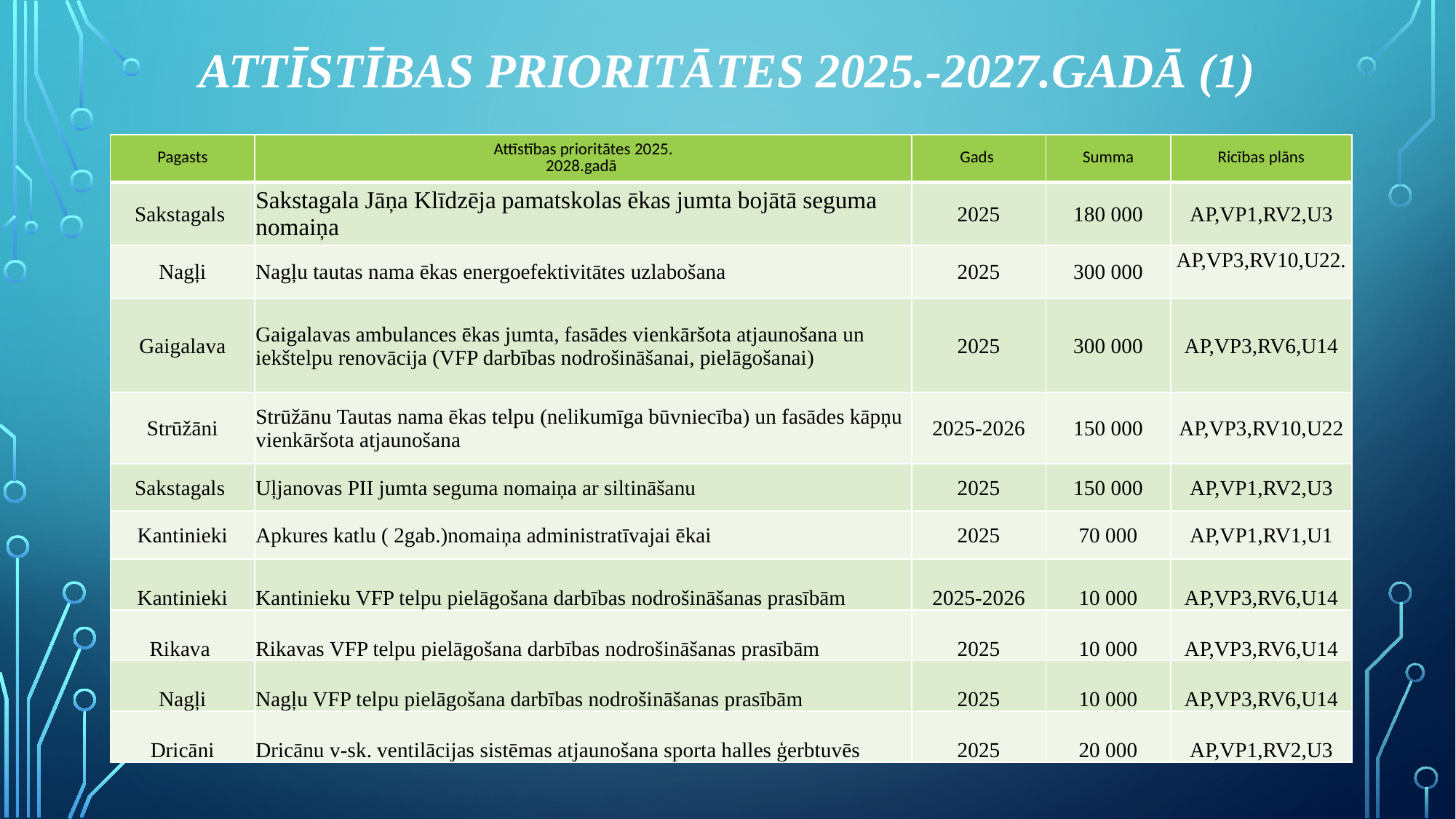

# Attīstības prioritātes 2025.-2027.gadā (1)
| Pagasts | Attīstības prioritātes 2025. 2028.gadā | Gads | Summa | Ricības plāns |
| --- | --- | --- | --- | --- |
| Sakstagals | Sakstagala Jāņa Klīdzēja pamatskolas ēkas jumta bojātā seguma nomaiņa | 2025 | 180 000 | AP,VP1,RV2,U3 |
| Nagļi | Nagļu tautas nama ēkas energoefektivitātes uzlabošana | 2025 | 300 000 | AP,VP3,RV10,U22. |
| Gaigalava | Gaigalavas ambulances ēkas jumta, fasādes vienkāršota atjaunošana un iekštelpu renovācija (VFP darbības nodrošināšanai, pielāgošanai) | 2025 | 300 000 | AP,VP3,RV6,U14 |
| Strūžāni | Strūžānu Tautas nama ēkas telpu (nelikumīga būvniecība) un fasādes kāpņu vienkāršota atjaunošana | 2025-2026 | 150 000 | AP,VP3,RV10,U22 |
| Sakstagals | Uļjanovas PII jumta seguma nomaiņa ar siltināšanu | 2025 | 150 000 | AP,VP1,RV2,U3 |
| Kantinieki | Apkures katlu ( 2gab.)nomaiņa administratīvajai ēkai | 2025 | 70 000 | AP,VP1,RV1,U1 |
| Kantinieki | Kantinieku VFP telpu pielāgošana darbības nodrošināšanas prasībām | 2025-2026 | 10 000 | AP,VP3,RV6,U14 |
| Rikava | Rikavas VFP telpu pielāgošana darbības nodrošināšanas prasībām | 2025 | 10 000 | AP,VP3,RV6,U14 |
| Nagļi | Nagļu VFP telpu pielāgošana darbības nodrošināšanas prasībām | 2025 | 10 000 | AP,VP3,RV6,U14 |
| Dricāni | Dricānu v-sk. ventilācijas sistēmas atjaunošana sporta halles ģerbtuvēs | 2025 | 20 000 | AP,VP1,RV2,U3 |